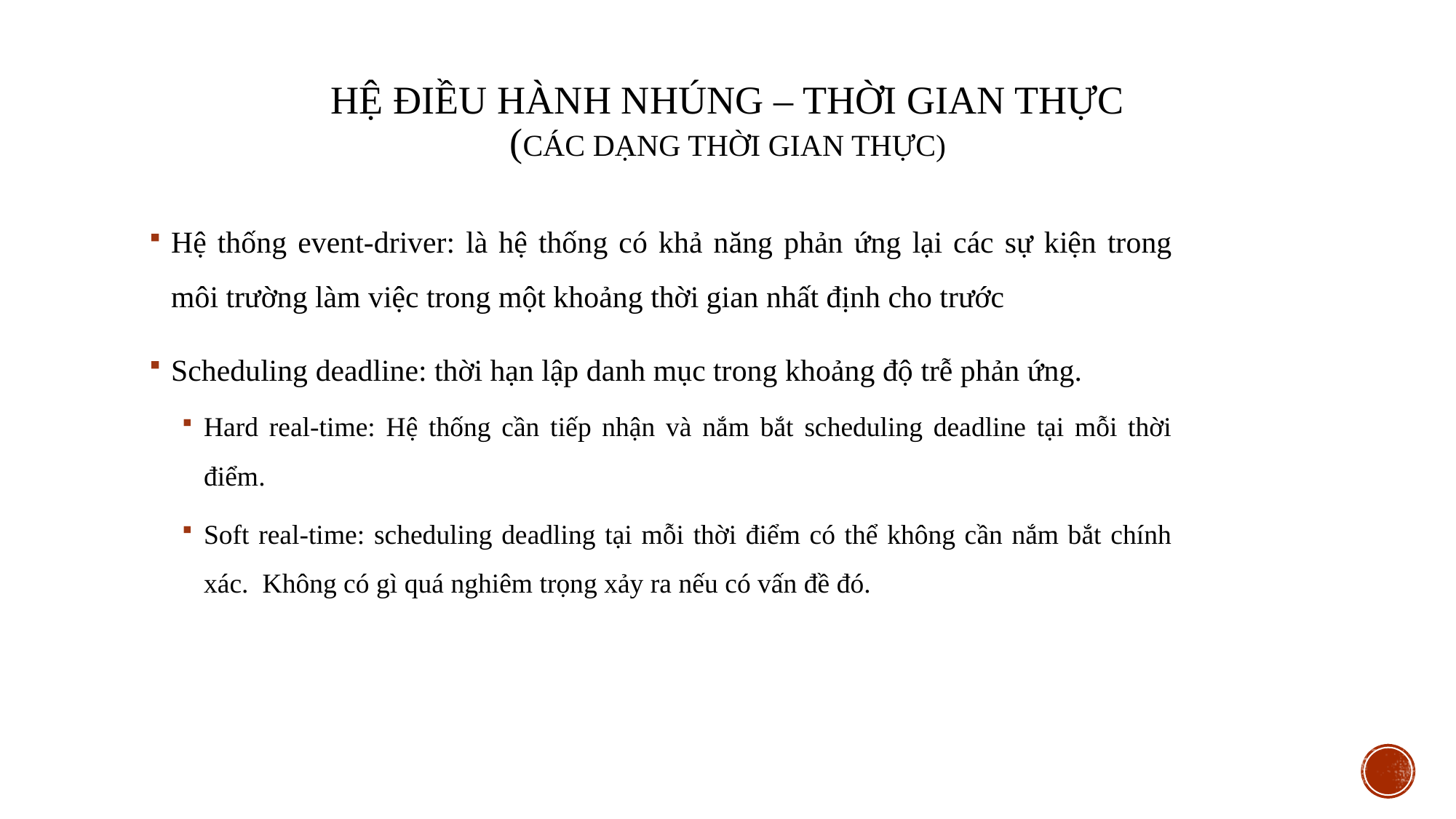

# Hệ điều hành nhúng – thời gian thực (Các dạng thời gian thực)
Hệ thống event-driver: là hệ thống có khả năng phản ứng lại các sự kiện trong môi trường làm việc trong một khoảng thời gian nhất định cho trước
Scheduling deadline: thời hạn lập danh mục trong khoảng độ trễ phản ứng.
Hard real-time: Hệ thống cần tiếp nhận và nắm bắt scheduling deadline tại mỗi thời điểm.
Soft real-time: scheduling deadling tại mỗi thời điểm có thể không cần nắm bắt chính xác.  Không có gì quá nghiêm trọng xảy ra nếu có vấn đề đó.